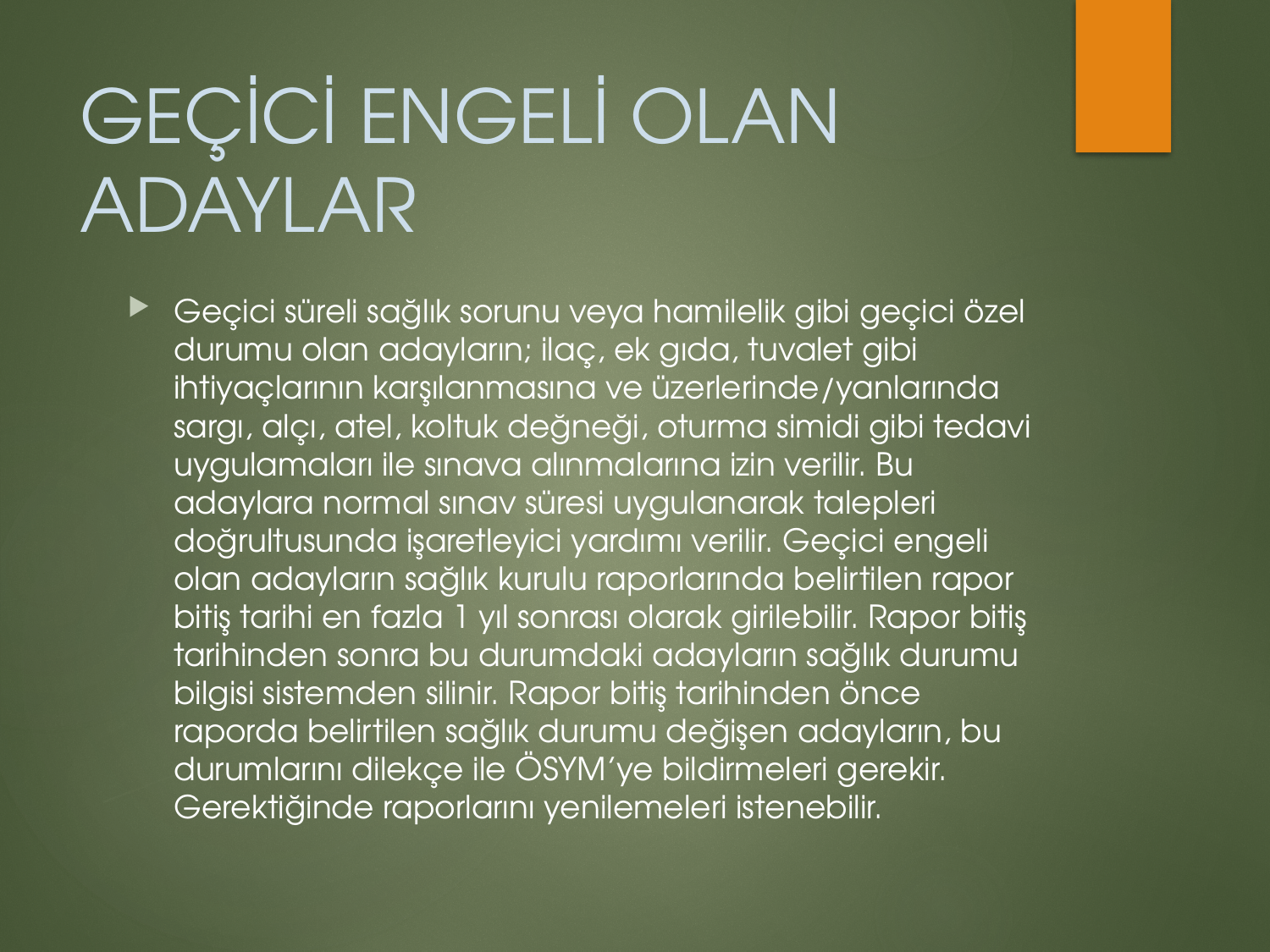

# GEÇİCİ ENGELİ OLAN ADAYLAR
Geçici süreli sağlık sorunu veya hamilelik gibi geçici özel durumu olan adayların; ilaç, ek gıda, tuvalet gibi ihtiyaçlarının karşılanmasına ve üzerlerinde/yanlarında sargı, alçı, atel, koltuk değneği, oturma simidi gibi tedavi uygulamaları ile sınava alınmalarına izin verilir. Bu adaylara normal sınav süresi uygulanarak talepleri doğrultusunda işaretleyici yardımı verilir. Geçici engeli olan adayların sağlık kurulu raporlarında belirtilen rapor bitiş tarihi en fazla 1 yıl sonrası olarak girilebilir. Rapor bitiş tarihinden sonra bu durumdaki adayların sağlık durumu bilgisi sistemden silinir. Rapor bitiş tarihinden önce raporda belirtilen sağlık durumu değişen adayların, bu durumlarını dilekçe ile ÖSYM’ye bildirmeleri gerekir. Gerektiğinde raporlarını yenilemeleri istenebilir.